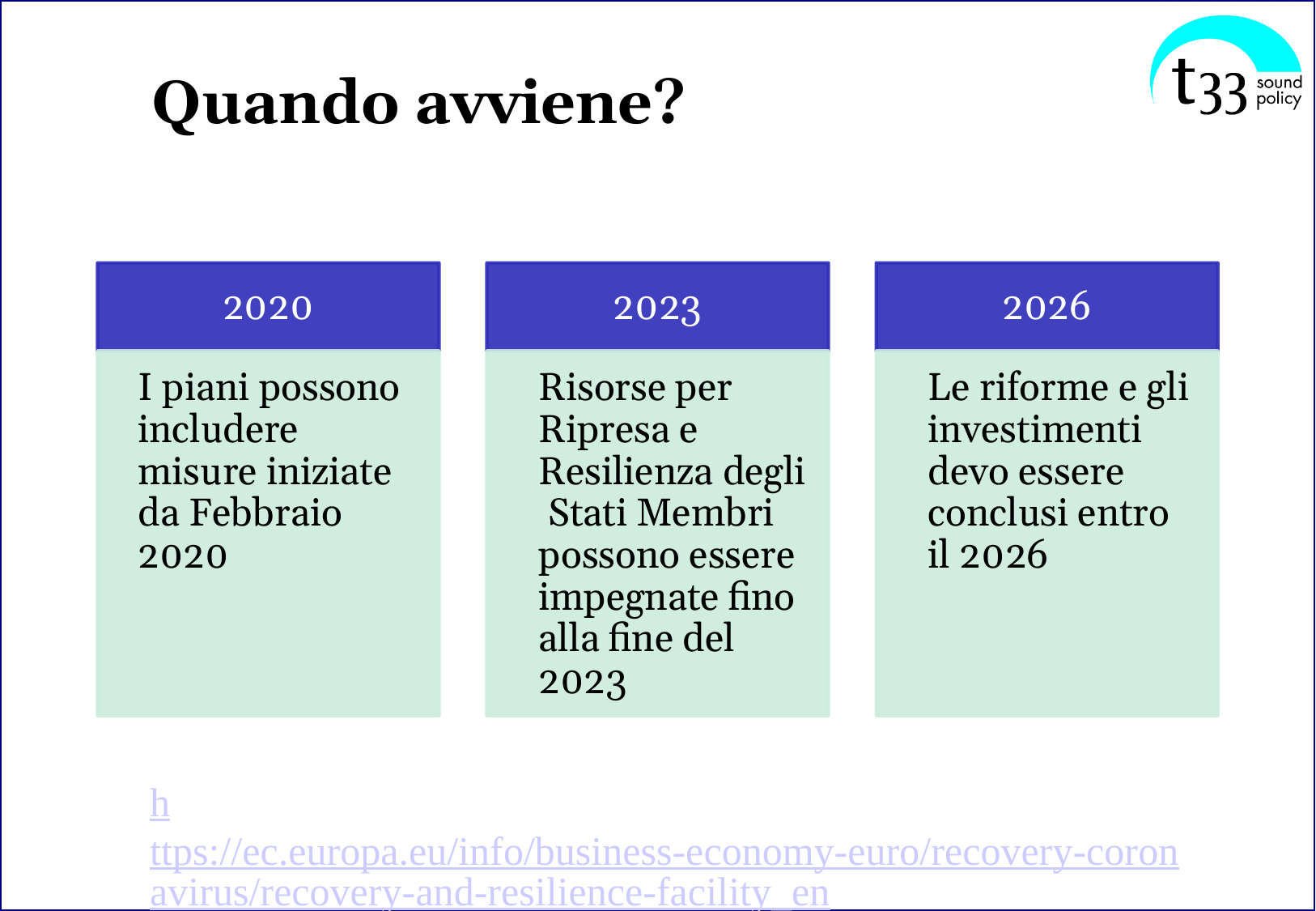

# Quando avviene?
2020
I piani possono includere misure iniziate da Febbraio 2020
2023
Risorse per Ripresa e Resilienza degli  Stati Membri possono essere impegnate fino alla fine del 2023
2026
Le riforme e gli investimenti devo essere conclusi entro il 2026
https://ec.europa.eu/info/business-economy-euro/recovery-coronavirus/recovery-and-resilience-facility_en